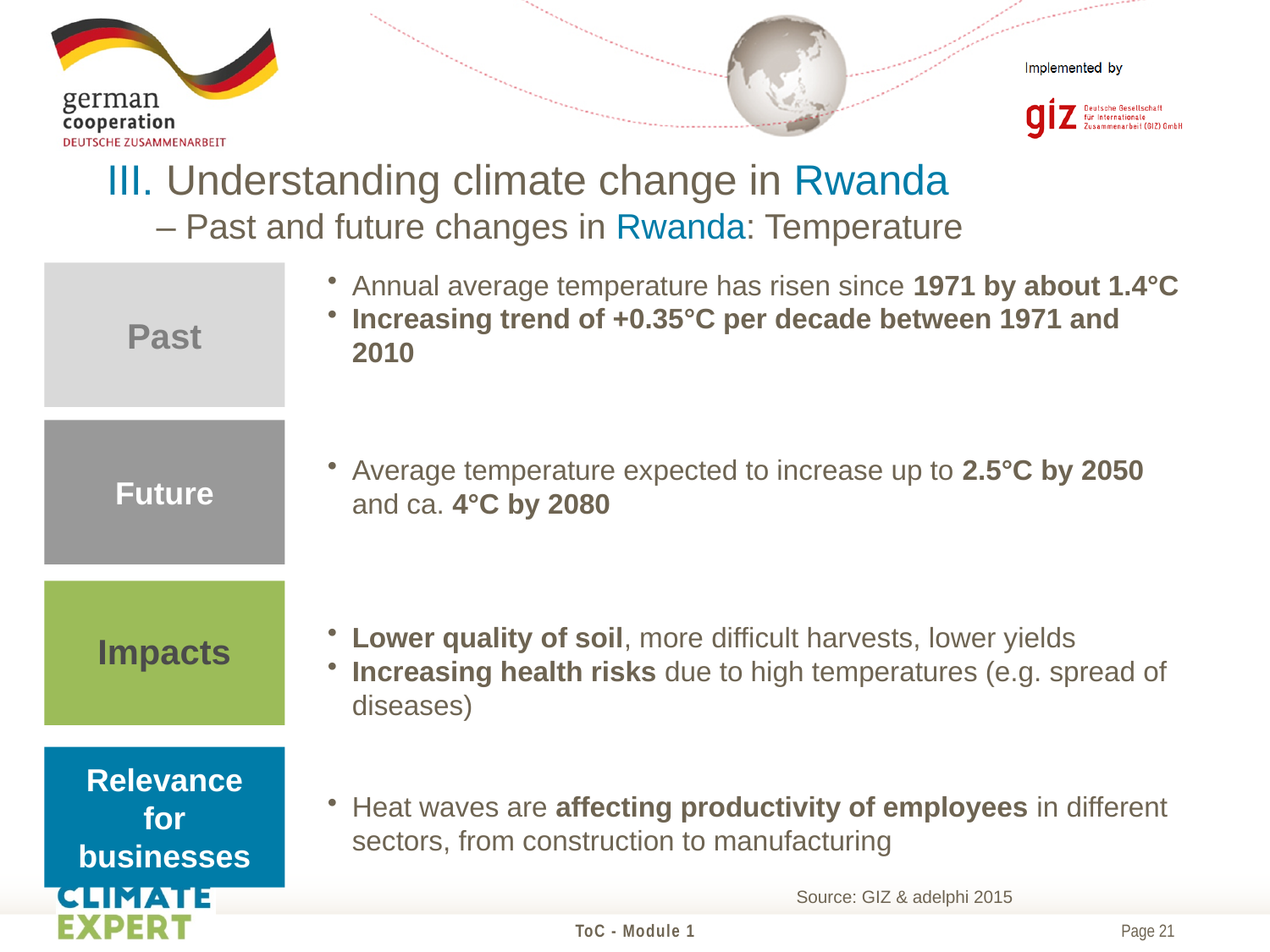

III. Understanding climate change in Rwanda
– Past and future changes in Rwanda: Temperature
Annual average temperature has risen since 1971 by about 1.4°C
Increasing trend of +0.35°C per decade between 1971 and 2010

Past
Future
Average temperature expected to increase up to 2.5°C by 2050 and ca. 4°C by 2080
Impacts
Lower quality of soil, more difficult harvests, lower yields
Increasing health risks due to high temperatures (e.g. spread of diseases)
Relevance for businesses
Heat waves are affecting productivity of employees in different sectors, from construction to manufacturing

Source: GIZ & adelphi 2015
ToC - Module 1